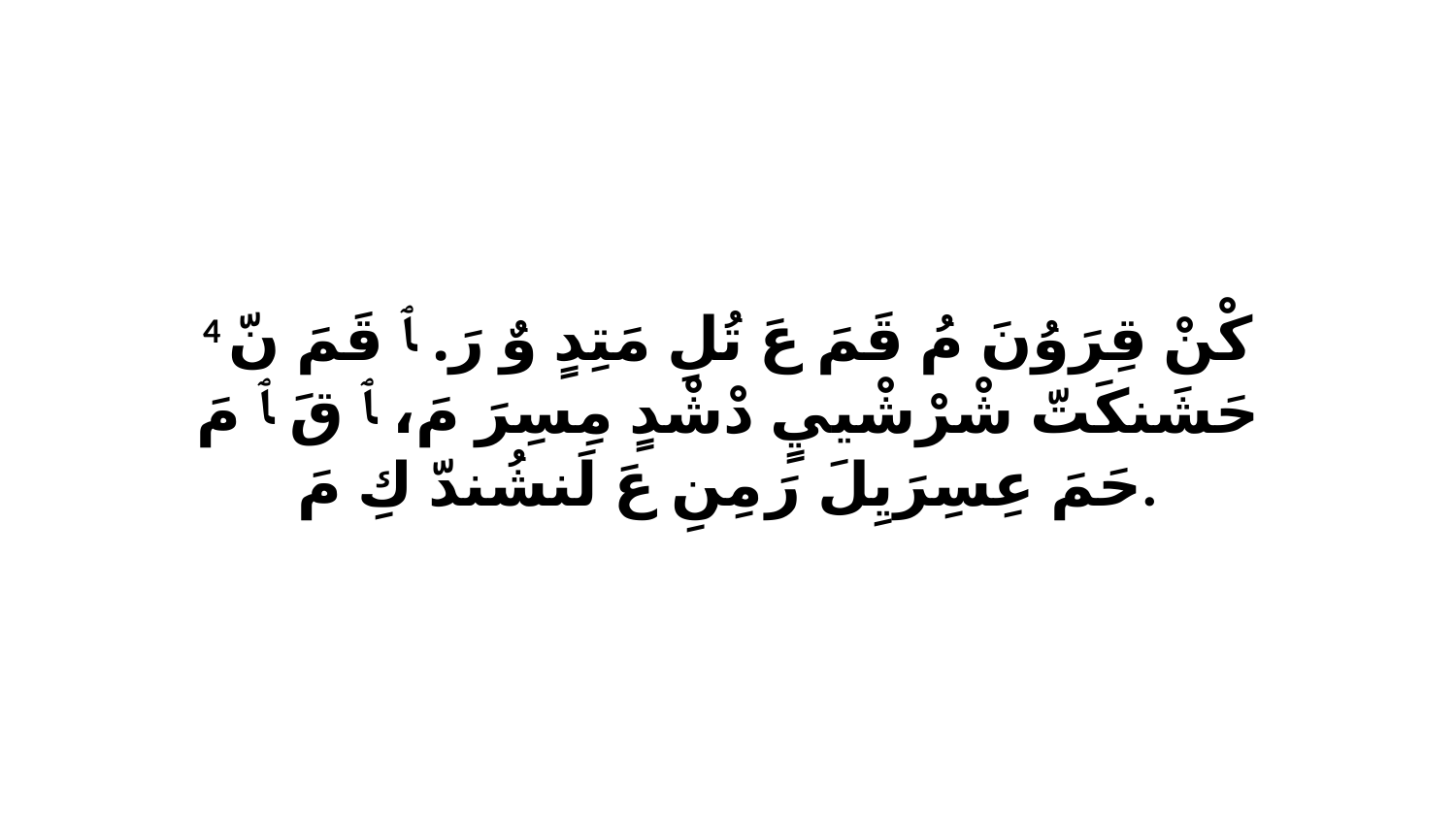

4 كْنْ قِرَوُنَ مُ قَمَ عَ تُلِ مَتِدٍ وٌ رَ. ﭑ قَمَ نّ حَشَنكَتّ شْرْشْييٍ دْشْدٍ مِسِرَ مَ، ﭑ قَ ﭑ مَ حَمَ عِسِرَيِلَ رَ مِنِ عَ لَنشُندّ كِ مَ.